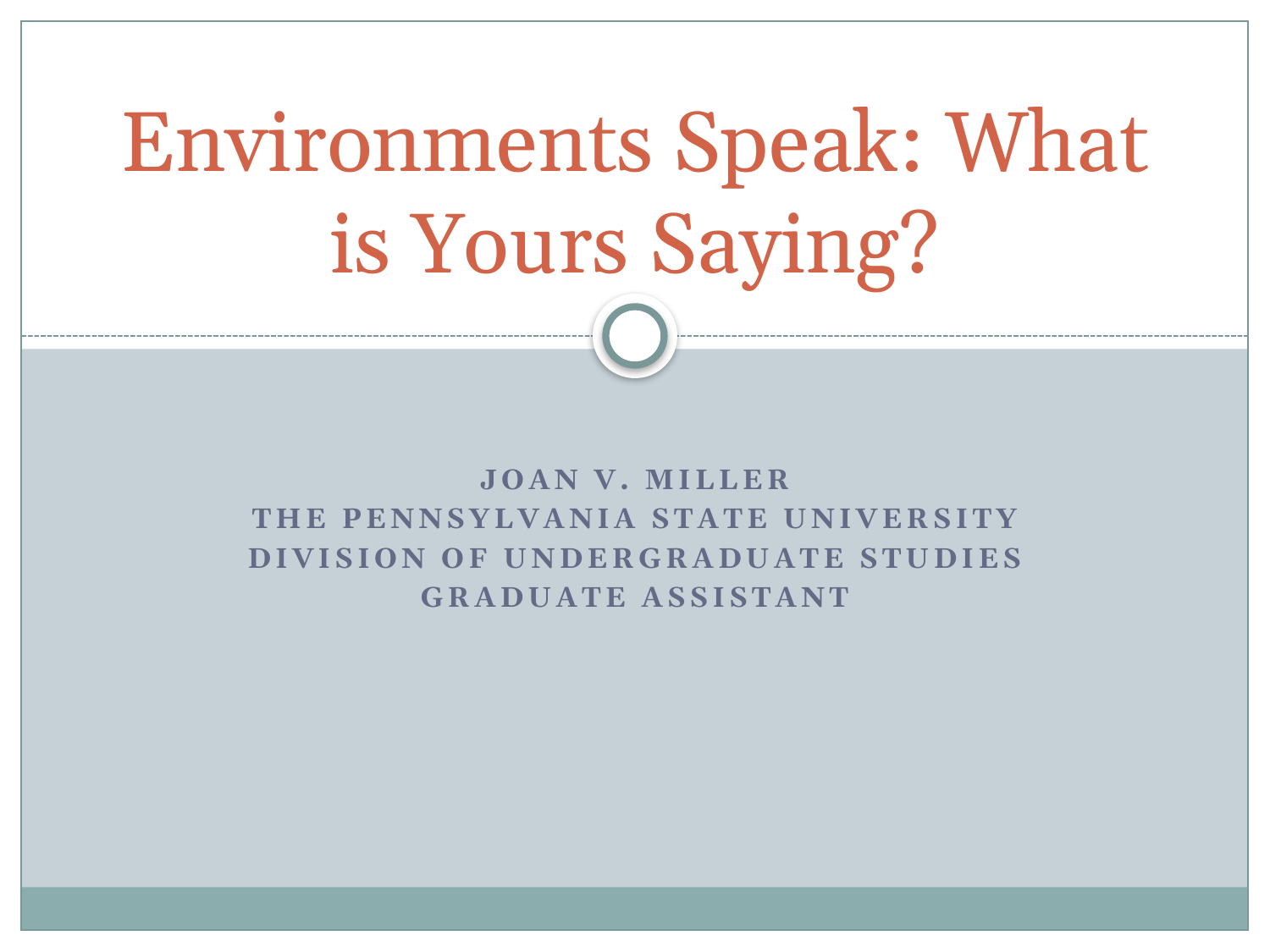

# Environments Speak: What is Yours Saying?
Joan V. Miller
The Pennsylvania State University
Division of Undergraduate Studies
Graduate Assistant